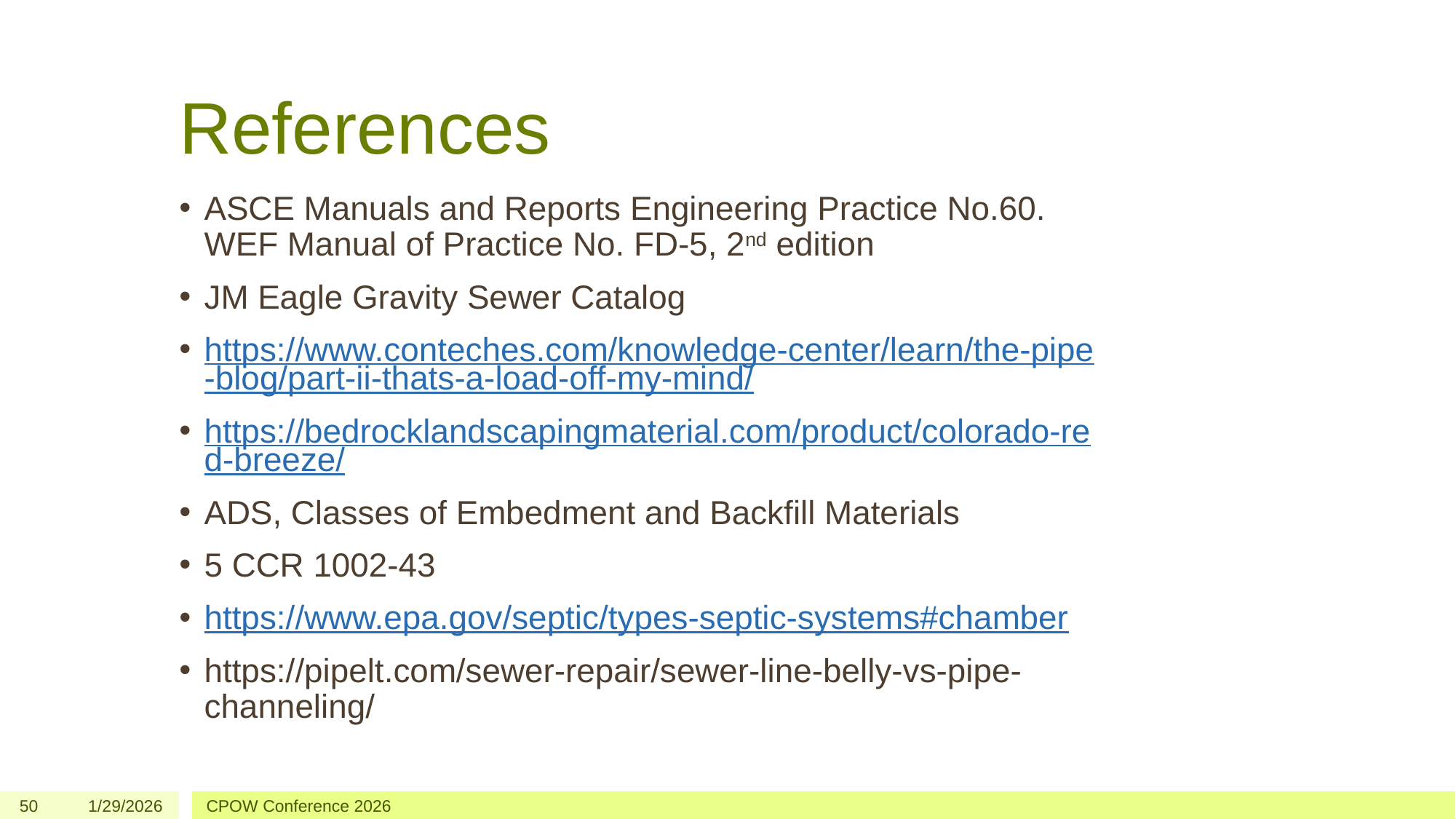

# References
ASCE Manuals and Reports Engineering Practice No.60. WEF Manual of Practice No. FD-5, 2nd edition
JM Eagle Gravity Sewer Catalog
https://www.conteches.com/knowledge-center/learn/the-pipe-blog/part-ii-thats-a-load-off-my-mind/
https://bedrocklandscapingmaterial.com/product/colorado-red-breeze/
ADS, Classes of Embedment and Backfill Materials
5 CCR 1002-43
https://www.epa.gov/septic/types-septic-systems#chamber
https://pipelt.com/sewer-repair/sewer-line-belly-vs-pipe-channeling/

50
1/29/2026
CPOW Conference 2026